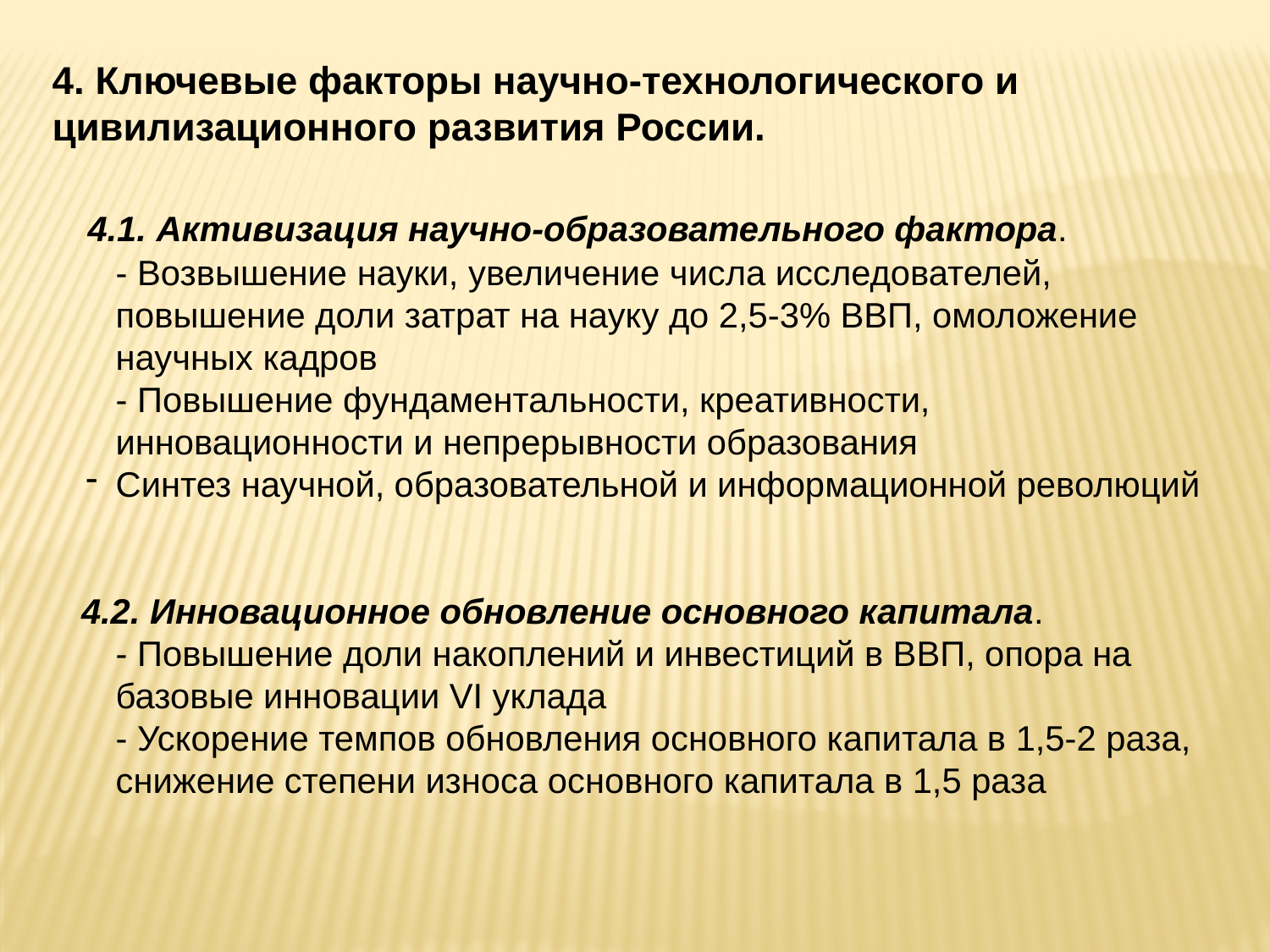

4. Ключевые факторы научно-технологического и цивилизационного развития России.

   4.1. Активизация научно-образовательного фактора.
- Возвышение науки, увеличение числа исследователей, повышение доли затрат на науку до 2,5-3% ВВП, омоложение научных кадров
- Повышение фундаментальности, креативности, инновационности и непрерывности образования
Синтез научной, образовательной и информационной революций

   4.2. Инновационное обновление основного капитала.
- Повышение доли накоплений и инвестиций в ВВП, опора на базовые инновации VI уклада
- Ускорение темпов обновления основного капитала в 1,5-2 раза, снижение степени износа основного капитала в 1,5 раза